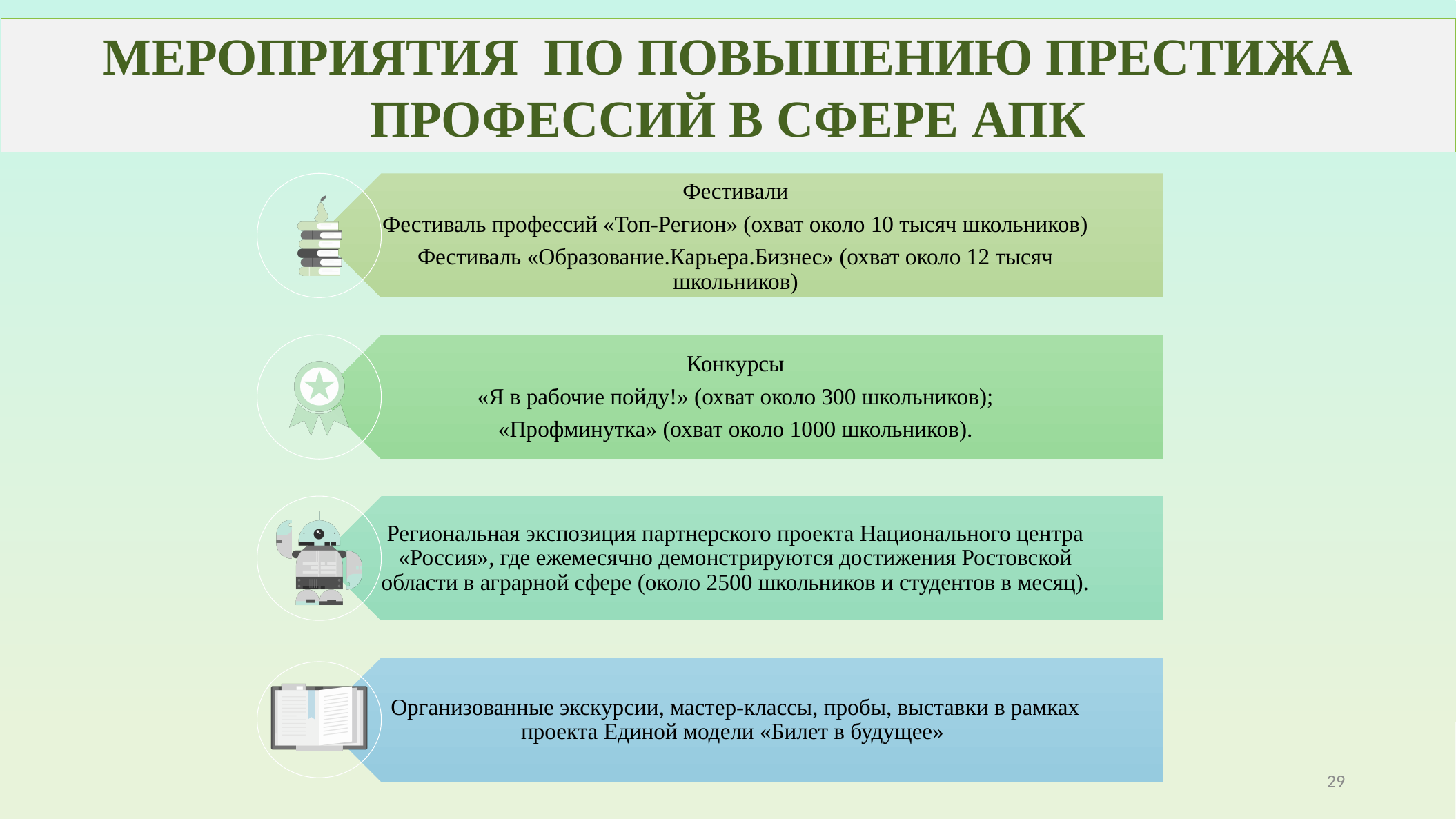

МЕРОПРИЯТИЯ  ПО ПОВЫШЕНИЮ ПРЕСТИЖА ПРОФЕССИЙ В СФЕРЕ АПК

Фестивали
Фестиваль профессий «Топ-Регион» (охват около 10 тысяч школьников)
Фестиваль «Образование.Карьера.Бизнес» (охват около 12 тысяч школьников)

Конкурсы
«Я в рабочие пойду!» (охват около 300 школьников);
«Профминутка» (охват около 1000 школьников).
Региональная экспозиция партнерского проекта Национального центра «Россия», где ежемесячно демонстрируются достижения Ростовской области в аграрной сфере (около 2500 школьников и студентов в месяц).
Организованные экскурсии, мастер-классы, пробы, выставки в рамках проекта Единой модели «Билет в будущее»
29